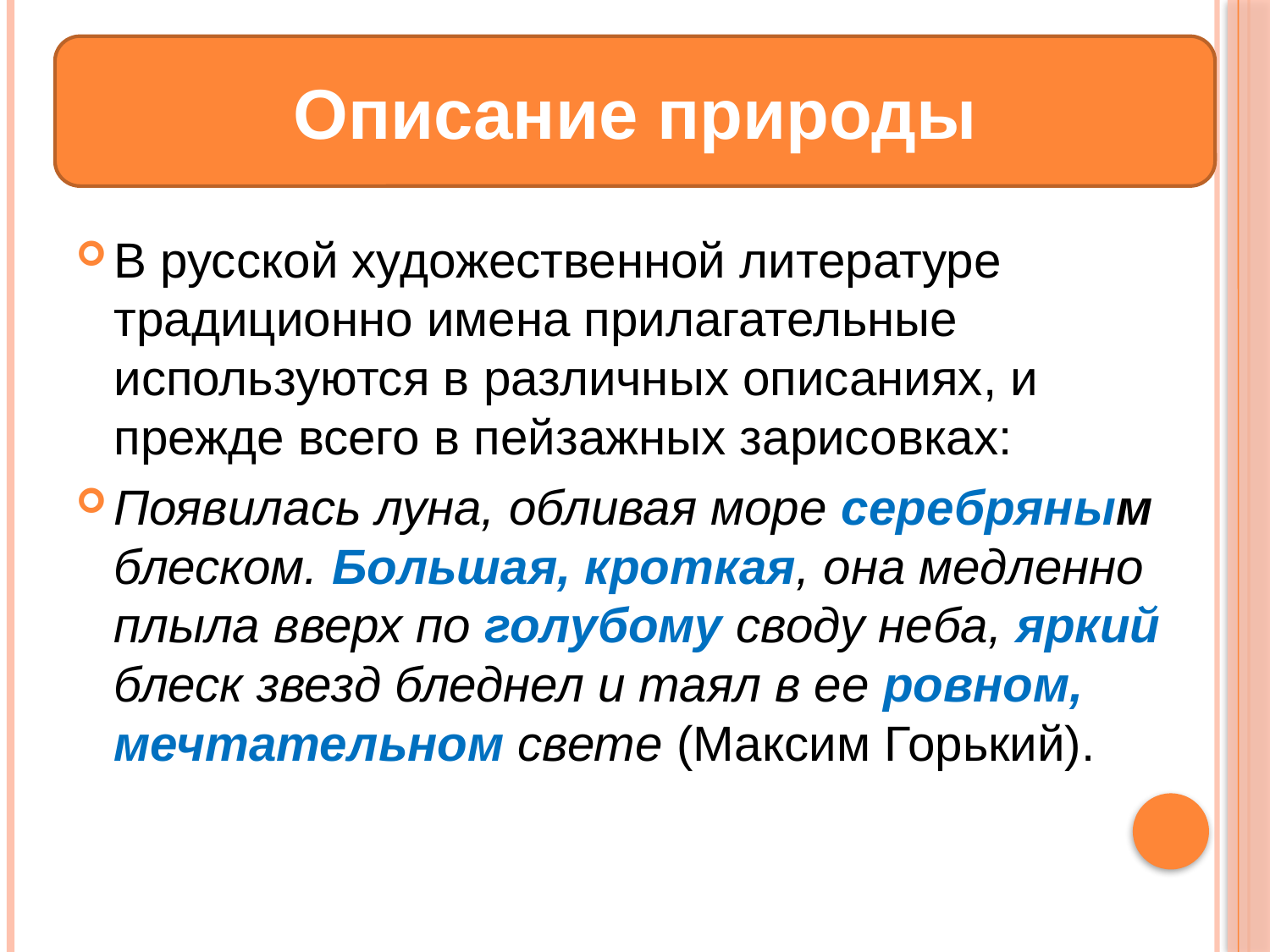

Описание природы
В русской художественной литературе традиционно имена прилагательные используются в различных описаниях, и прежде всего в пейзажных зарисовках:
Появилась луна, обливая море серебряным блеском. Большая, кроткая, она медленно плыла вверх по голубому своду неба, яркий блеск звезд бледнел и таял в ее ровном, мечтательном свете (Максим Горький).